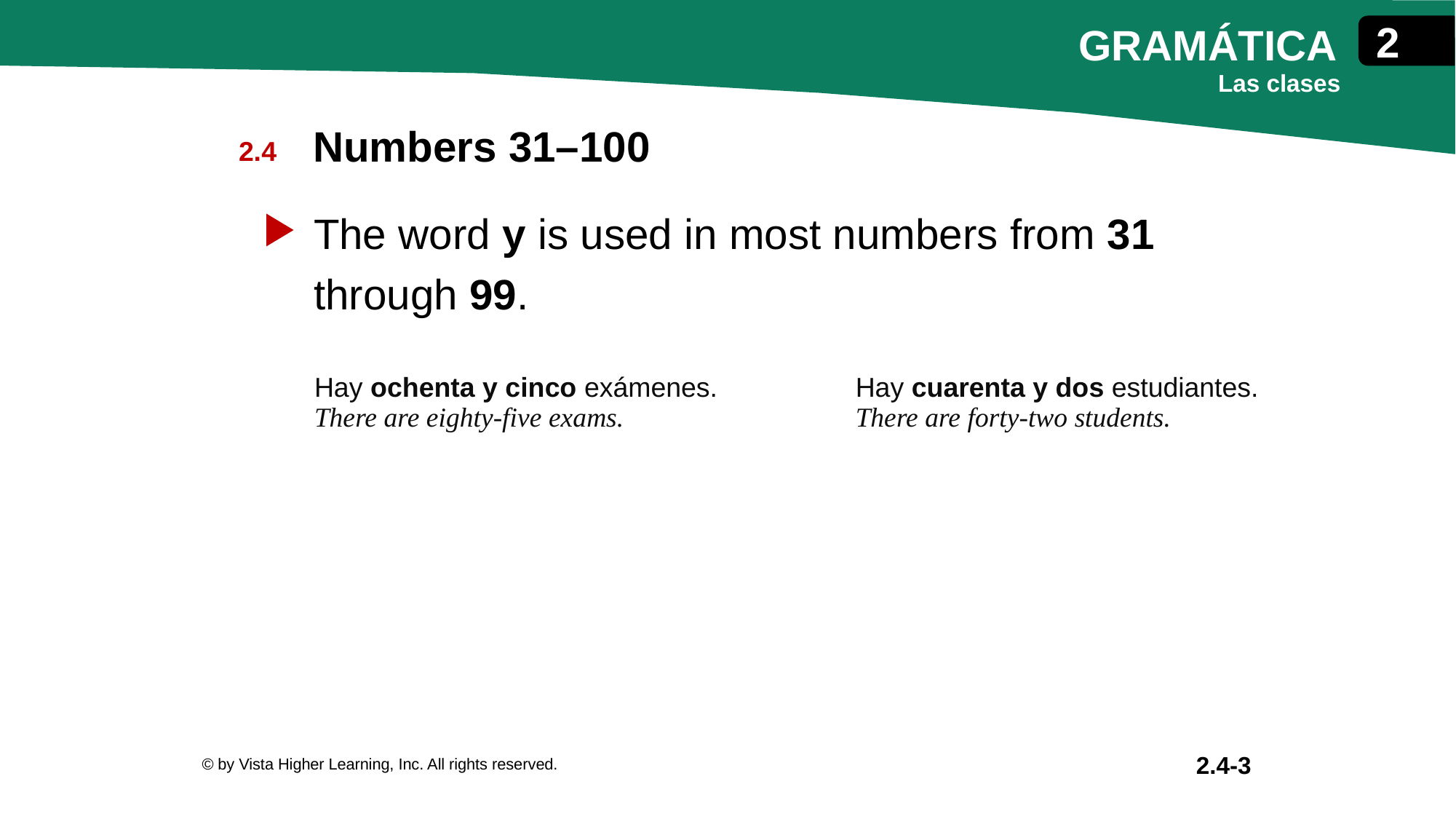

The word y is used in most numbers from 31 through 99.
| Hay ochenta y cinco exámenes. There are eighty-five exams. | Hay cuarenta y dos estudiantes. There are forty-two students. |
| --- | --- |
© by Vista Higher Learning, Inc. All rights reserved.
2.4-3